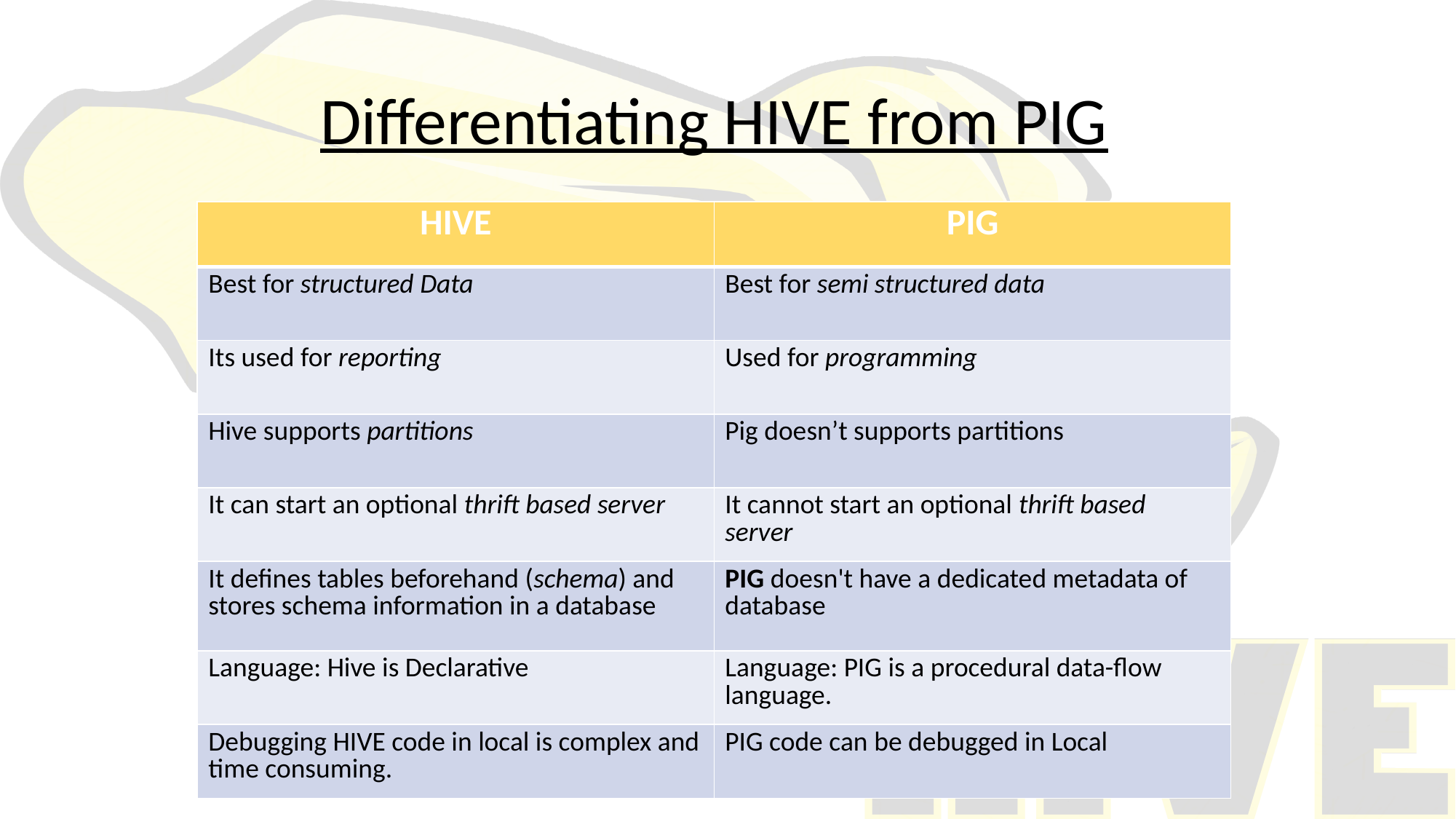

# Differentiating HIVE from PIG
| HIVE | PIG |
| --- | --- |
| Best for structured Data | Best for semi structured data |
| Its used for reporting | Used for programming |
| Hive supports partitions | Pig doesn’t supports partitions |
| It can start an optional thrift based server | It cannot start an optional thrift based server |
| It defines tables beforehand (schema) and stores schema information in a database | PIG doesn't have a dedicated metadata of database |
| Language: Hive is Declarative | Language: PIG is a procedural data-flow language. |
| Debugging HIVE code in local is complex and time consuming. | PIG code can be debugged in Local |